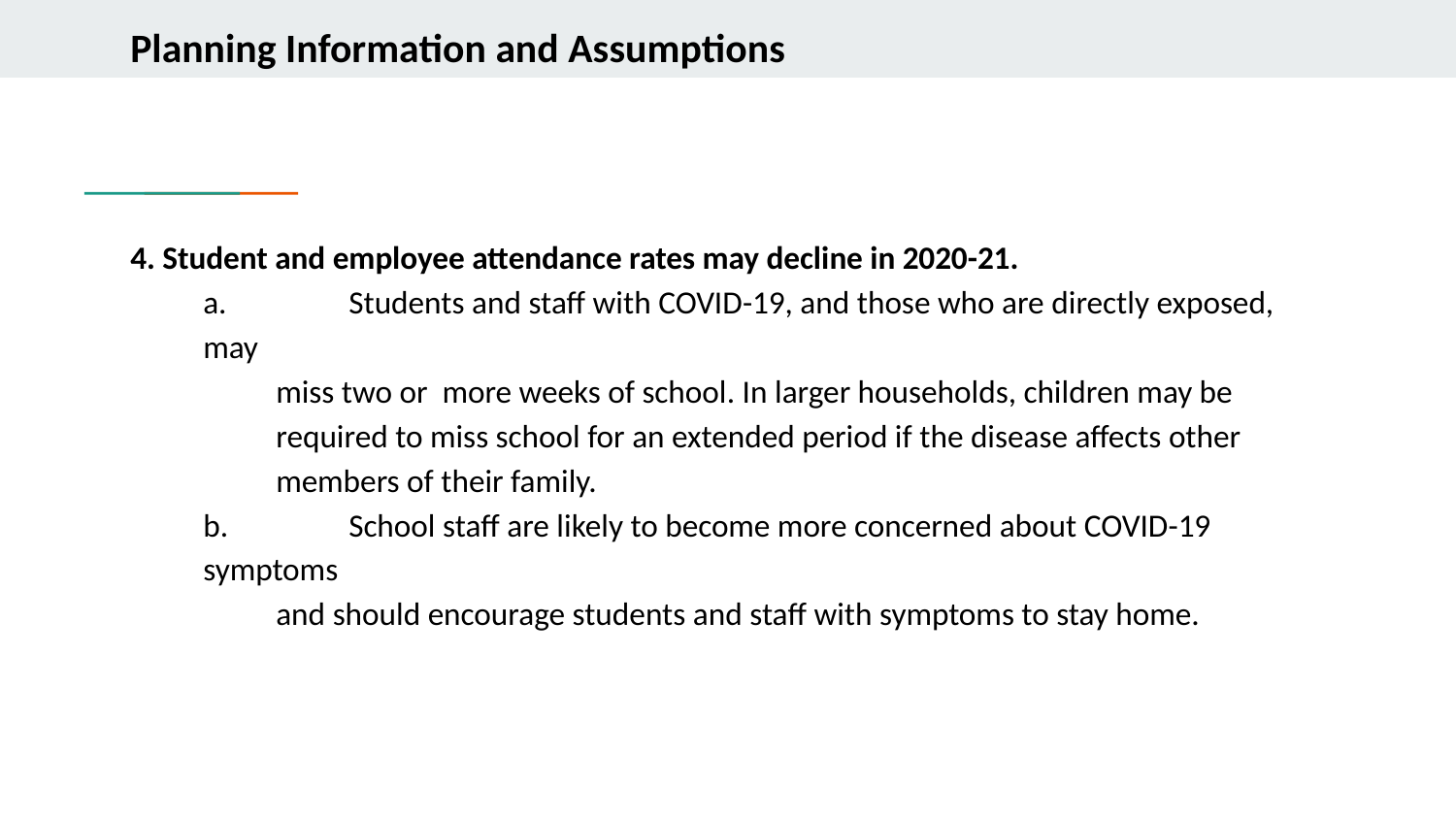

# Planning Information and Assumptions
4. Student and employee attendance rates may decline in 2020-21.
a. 	Students and staff with COVID-19, and those who are directly exposed, may
miss two or  more weeks of school. In larger households, children may be required to miss school for an extended period if the disease affects other members of their family.
b. 	School staff are likely to become more concerned about COVID-19 symptoms
and should encourage students and staff with symptoms to stay home.